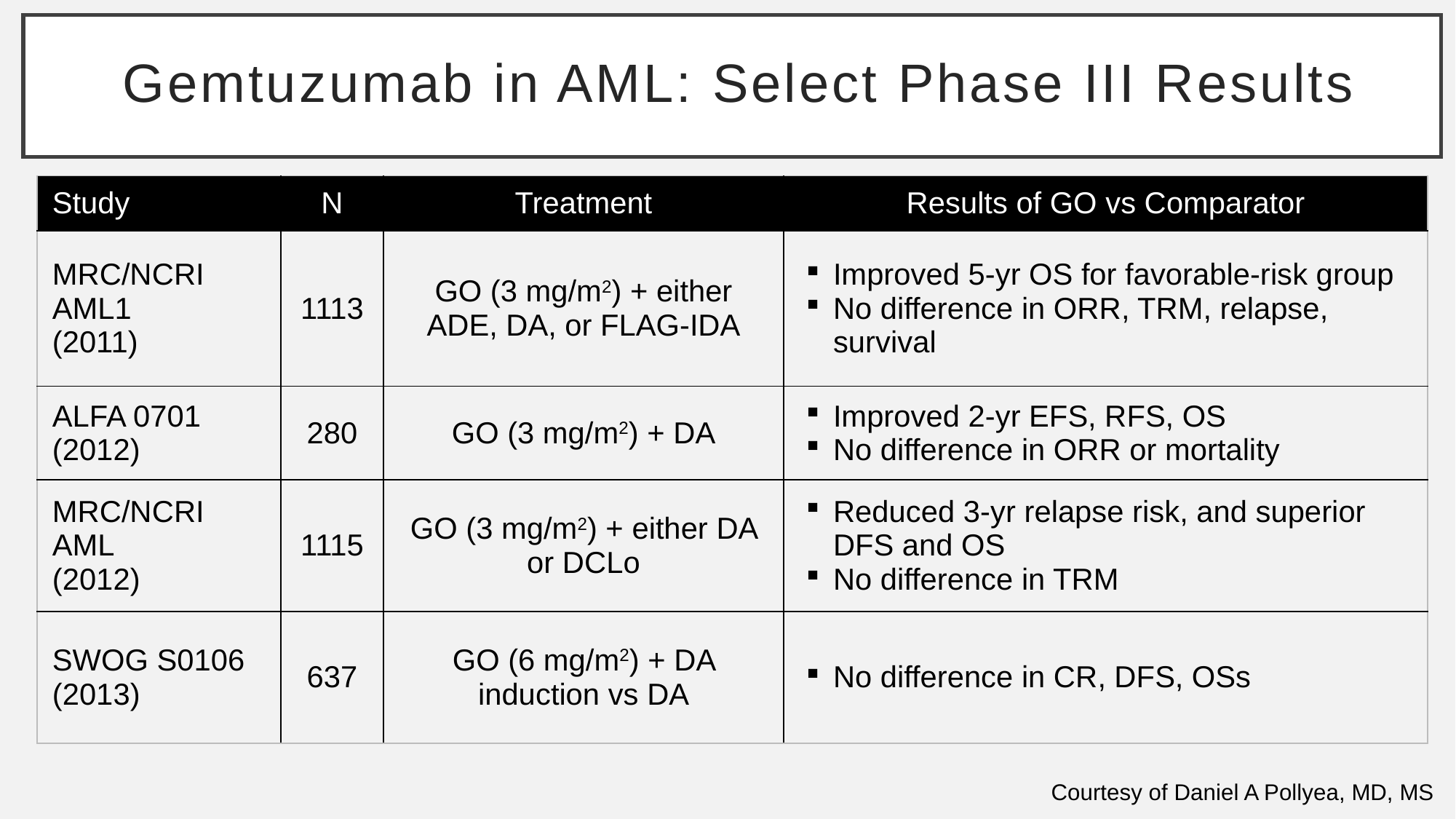

# Gemtuzumab in AML: Select Phase III Results
| Study | N | Treatment | Results of GO vs Comparator |
| --- | --- | --- | --- |
| MRC/NCRI AML1 (2011) | 1113 | GO (3 mg/m2) + either ADE, DA, or FLAG-IDA | Improved 5-yr OS for favorable-risk group No difference in ORR, TRM, relapse, survival |
| ALFA 0701 (2012) | 280 | GO (3 mg/m2) + DA | Improved 2-yr EFS, RFS, OS No difference in ORR or mortality |
| MRC/NCRI AML (2012) | 1115 | GO (3 mg/m2) + either DA or DCLo | Reduced 3-yr relapse risk, and superior DFS and OS No difference in TRM |
| SWOG S0106 (2013) | 637 | GO (6 mg/m2) + DA induction vs DA | No difference in CR, DFS, OSs |
Courtesy of Daniel A Pollyea, MD, MS